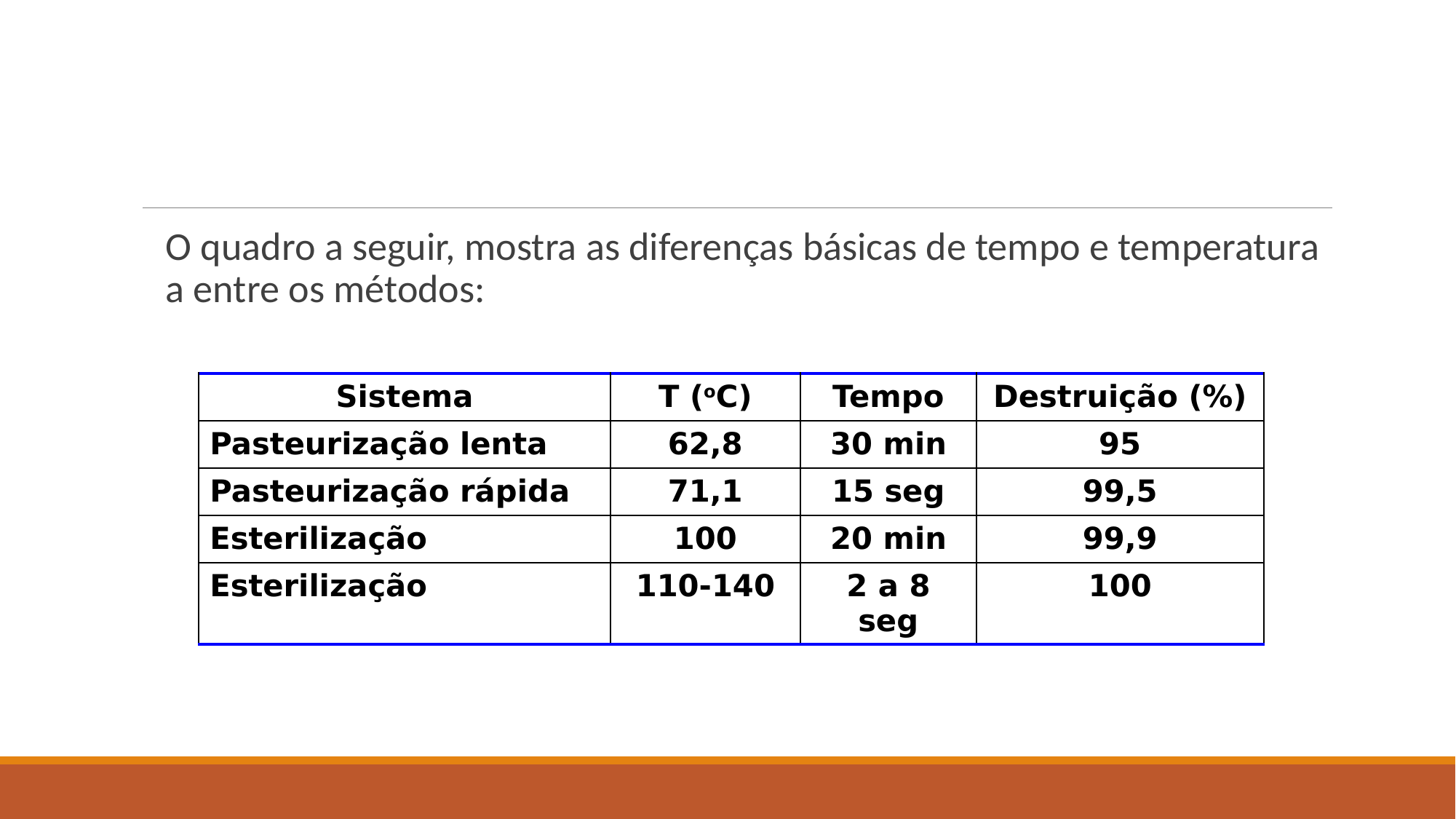

#
O quadro a seguir, mostra as diferenças básicas de tempo e temperatura a entre os métodos:
| Sistema | T (oC) | Tempo | Destruição (%) |
| --- | --- | --- | --- |
| Pasteurização lenta | 62,8 | 30 min | 95 |
| Pasteurização rápida | 71,1 | 15 seg | 99,5 |
| Esterilização | 100 | 20 min | 99,9 |
| Esterilização | 110-140 | 2 a 8 seg | 100 |